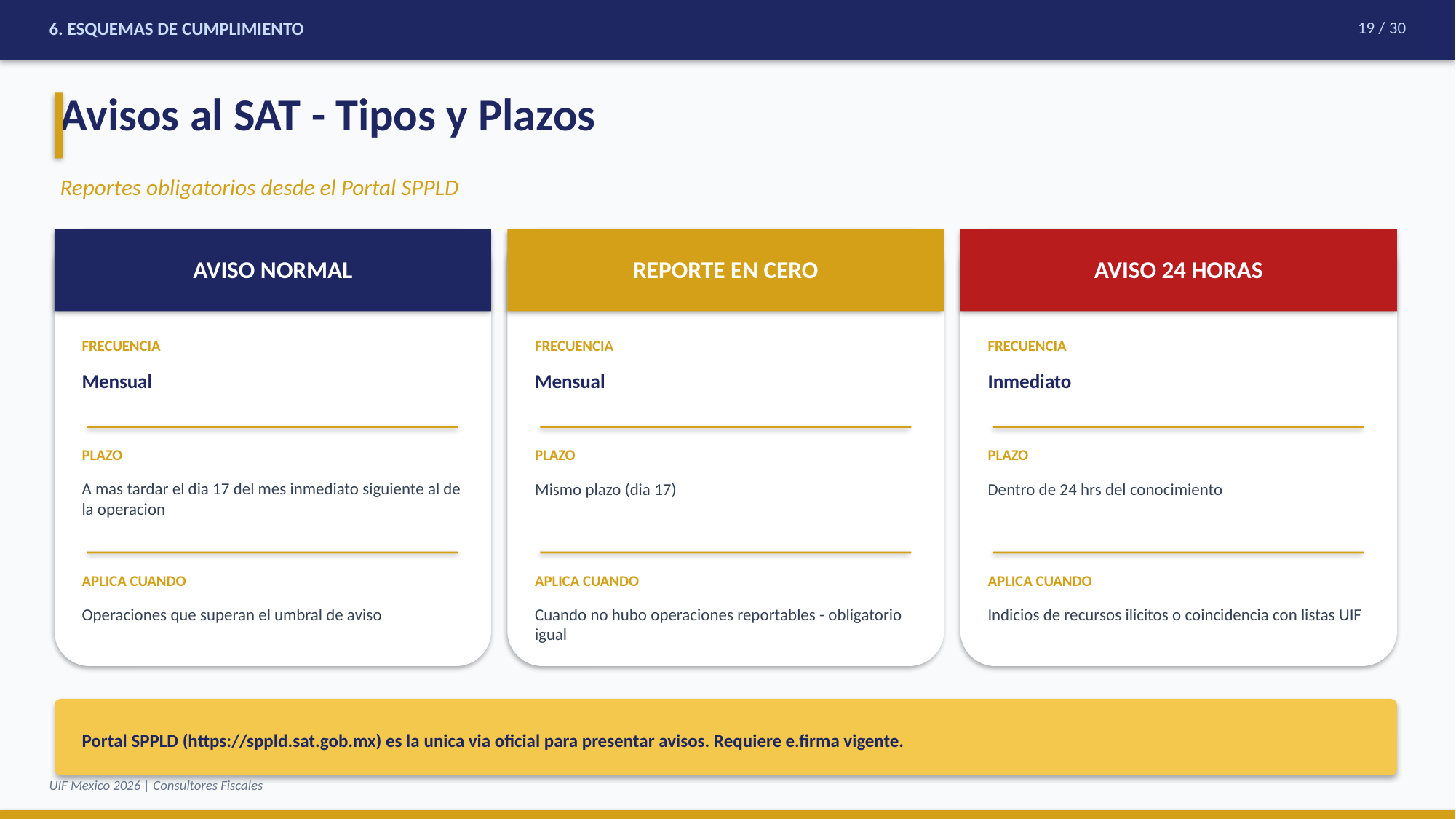

6. ESQUEMAS DE CUMPLIMIENTO
19 / 30
Avisos al SAT - Tipos y Plazos

Reportes obligatorios desde el Portal SPPLD

AVISO NORMAL
REPORTE EN CERO
AVISO 24 HORAS
FRECUENCIA
FRECUENCIA
FRECUENCIA
Mensual
Mensual
Inmediato

PLAZO
PLAZO
PLAZO
A mas tardar el dia 17 del mes inmediato siguiente al de la operacion
Mismo plazo (dia 17)
Dentro de 24 hrs del conocimiento

APLICA CUANDO
APLICA CUANDO
APLICA CUANDO
Operaciones que superan el umbral de aviso
Cuando no hubo operaciones reportables - obligatorio igual
Indicios de recursos ilicitos o coincidencia con listas UIF

Portal SPPLD (https://sppld.sat.gob.mx) es la unica via oficial para presentar avisos. Requiere e.firma vigente.
UIF Mexico 2026 | Consultores Fiscales